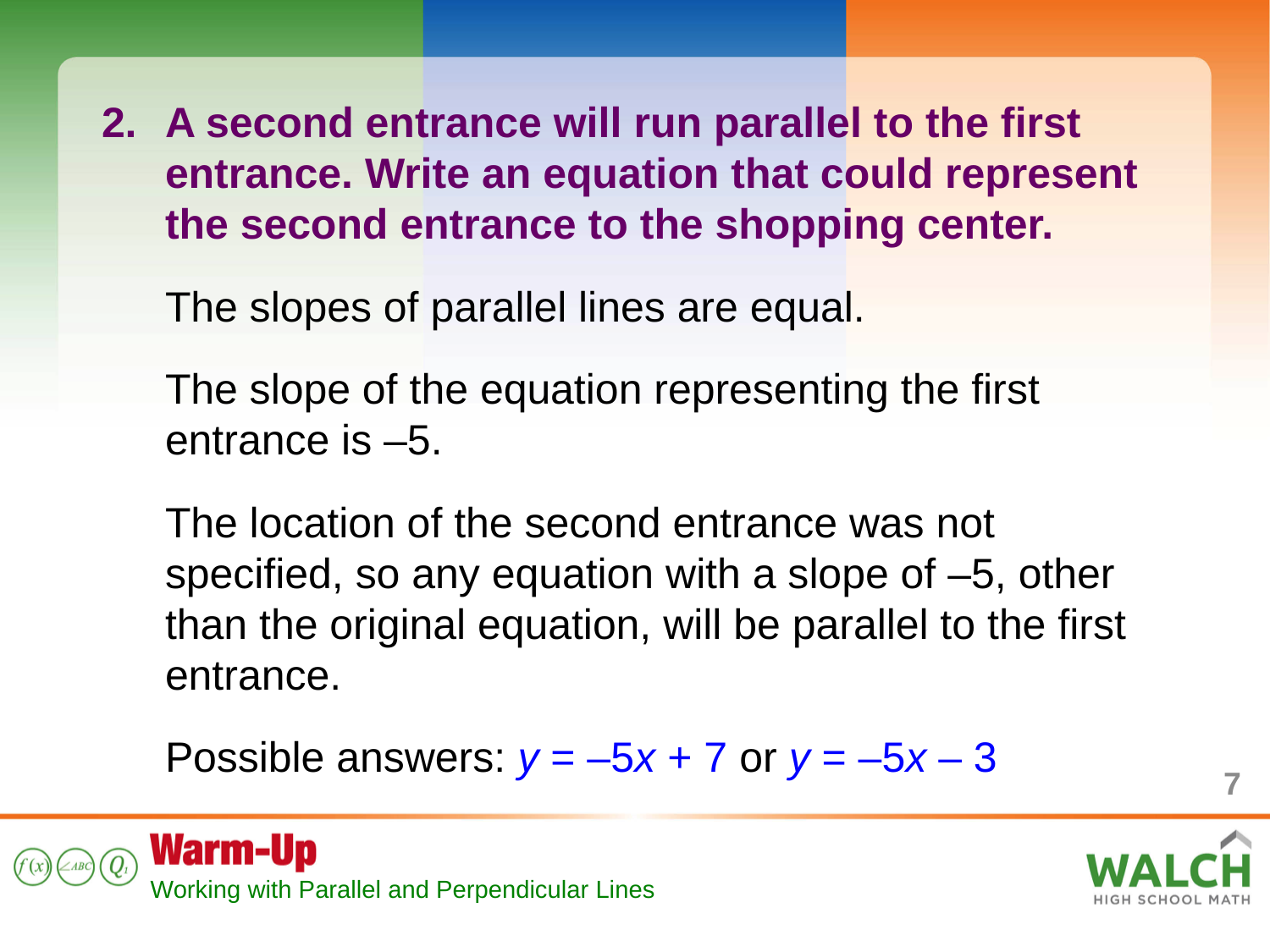

A second entrance will run parallel to the first entrance. Write an equation that could represent the second entrance to the shopping center.
The slopes of parallel lines are equal.
The slope of the equation representing the first entrance is –5.
The location of the second entrance was not specified, so any equation with a slope of –5, other than the original equation, will be parallel to the first entrance.
Possible answers: y = –5x + 7 or y = –5x – 3
7
Working with Parallel and Perpendicular Lines